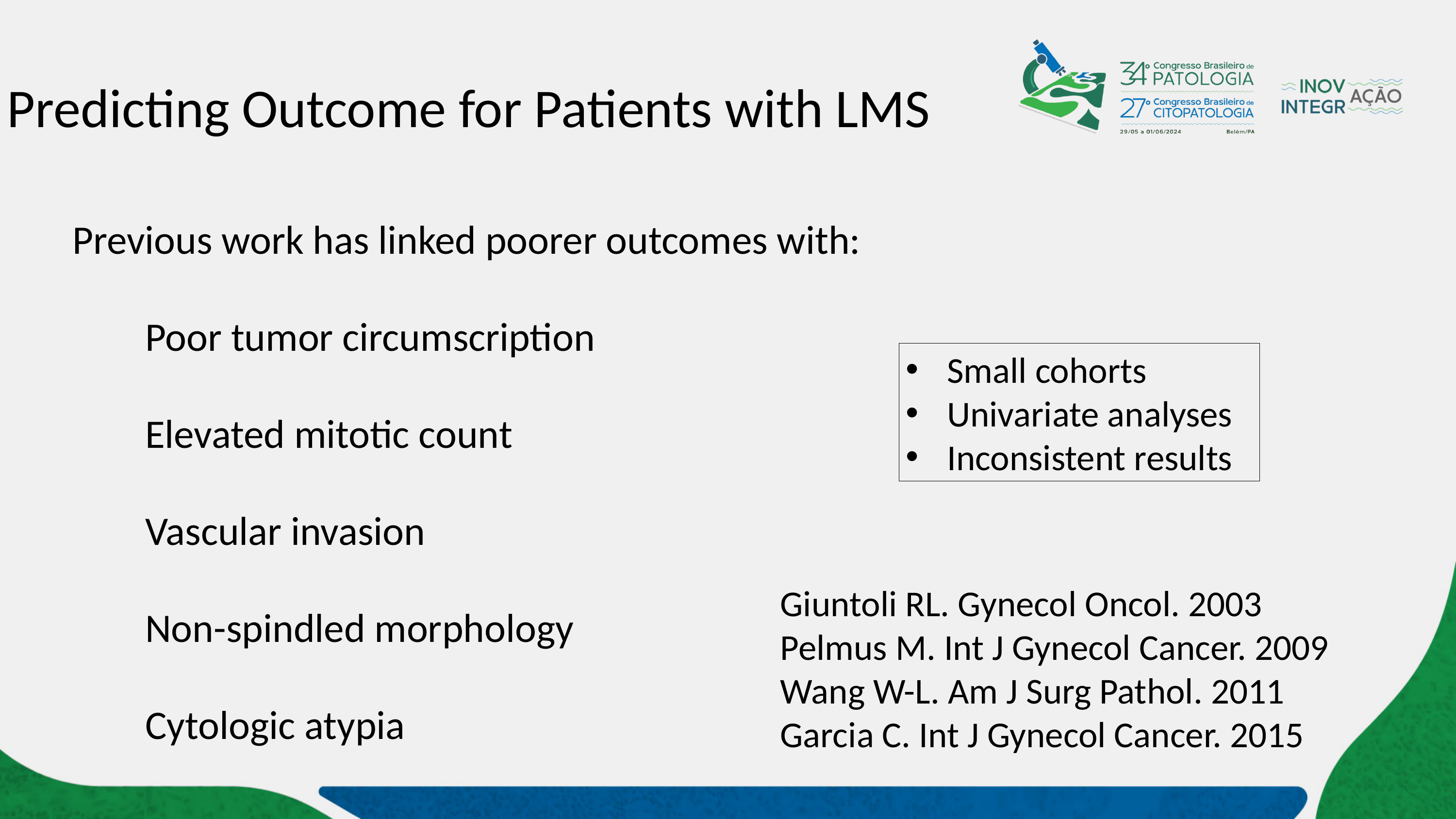

# Predicting Outcome for Patients with LMS
Previous work has linked poorer outcomes with:
	Poor tumor circumscription
	Elevated mitotic count
	Vascular invasion
	Non-spindled morphology
	Cytologic atypia
Small cohorts
Univariate analyses
Inconsistent results
Giuntoli RL. Gynecol Oncol. 2003
Pelmus M. Int J Gynecol Cancer. 2009
Wang W-L. Am J Surg Pathol. 2011
Garcia C. Int J Gynecol Cancer. 2015